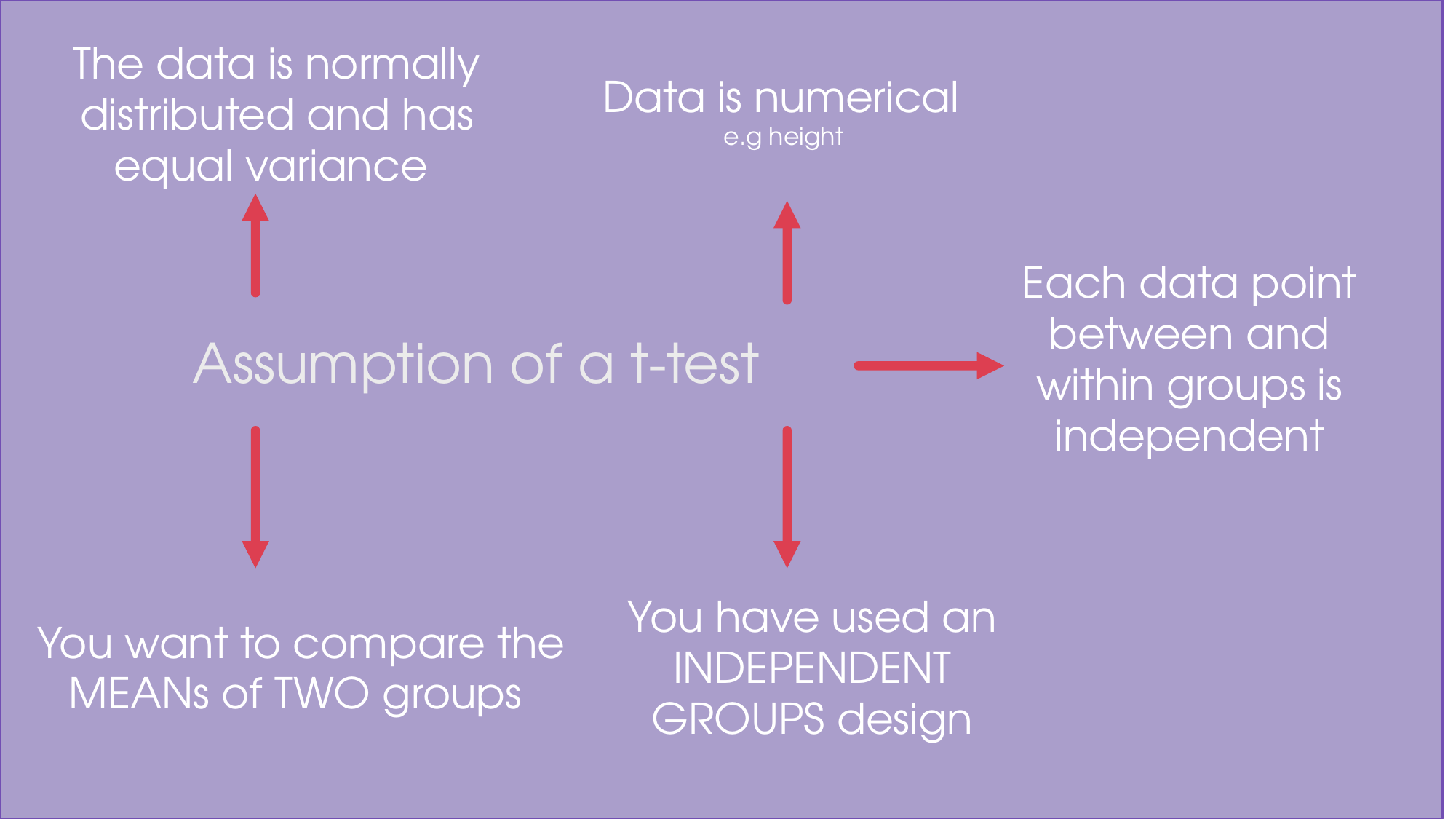

The data is normally distributed and has equal variance
Data is numerical
e.g height
Each data point between and within groups is independent
# Assumption of a t-test
You have used an INDEPENDENT GROUPS design
You want to compare the MEANs of TWO groups